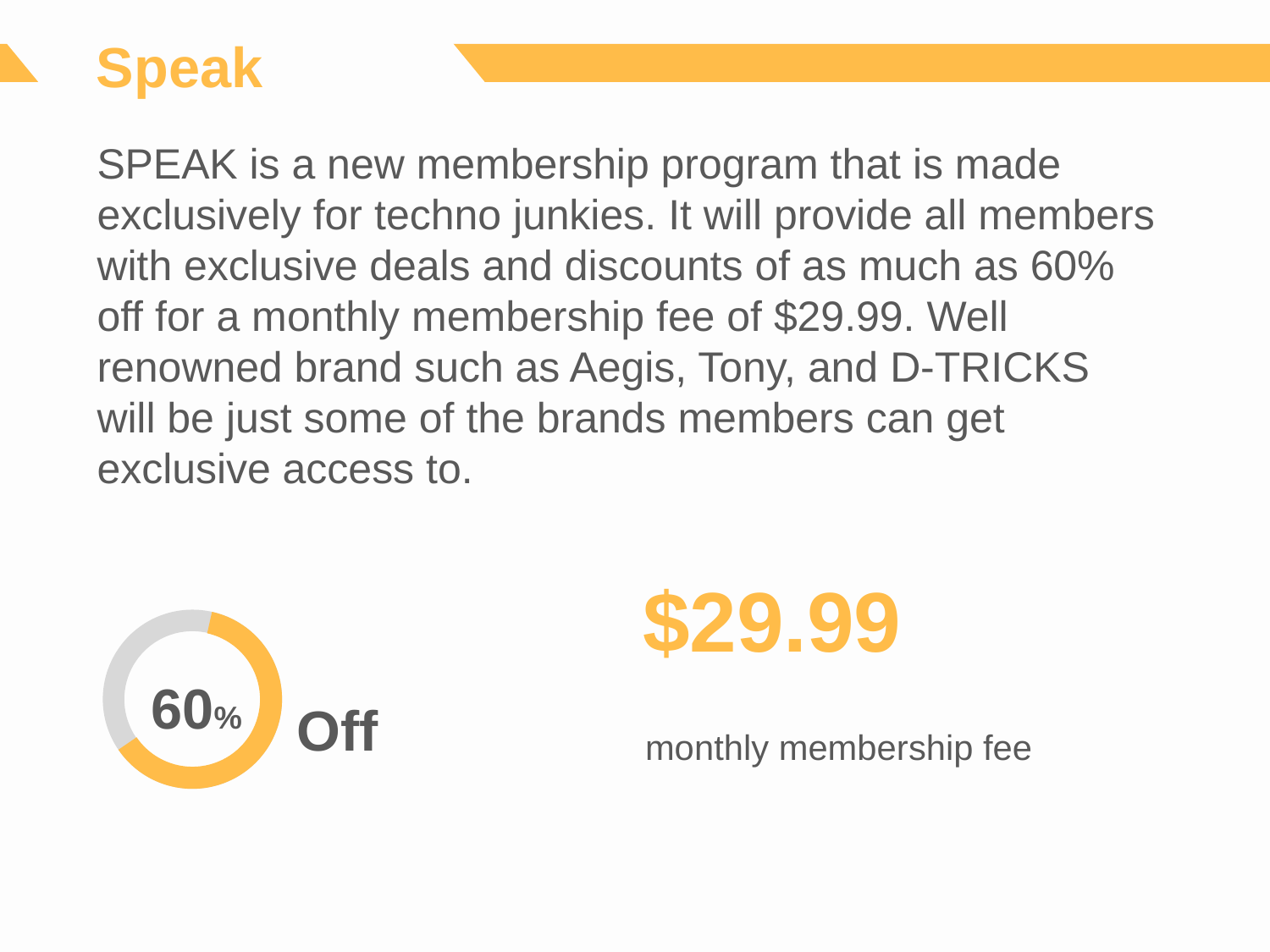

Speak

SPEAK is a new membership program that is made exclusively for techno junkies. It will provide all members with exclusive deals and discounts of as much as 60% off for a monthly membership fee of $29.99. Well renowned brand such as Aegis, Tony, and D-TRICKS will be just some of the brands members can get exclusive access to.
$29.99

60%
monthly membership fee
Off